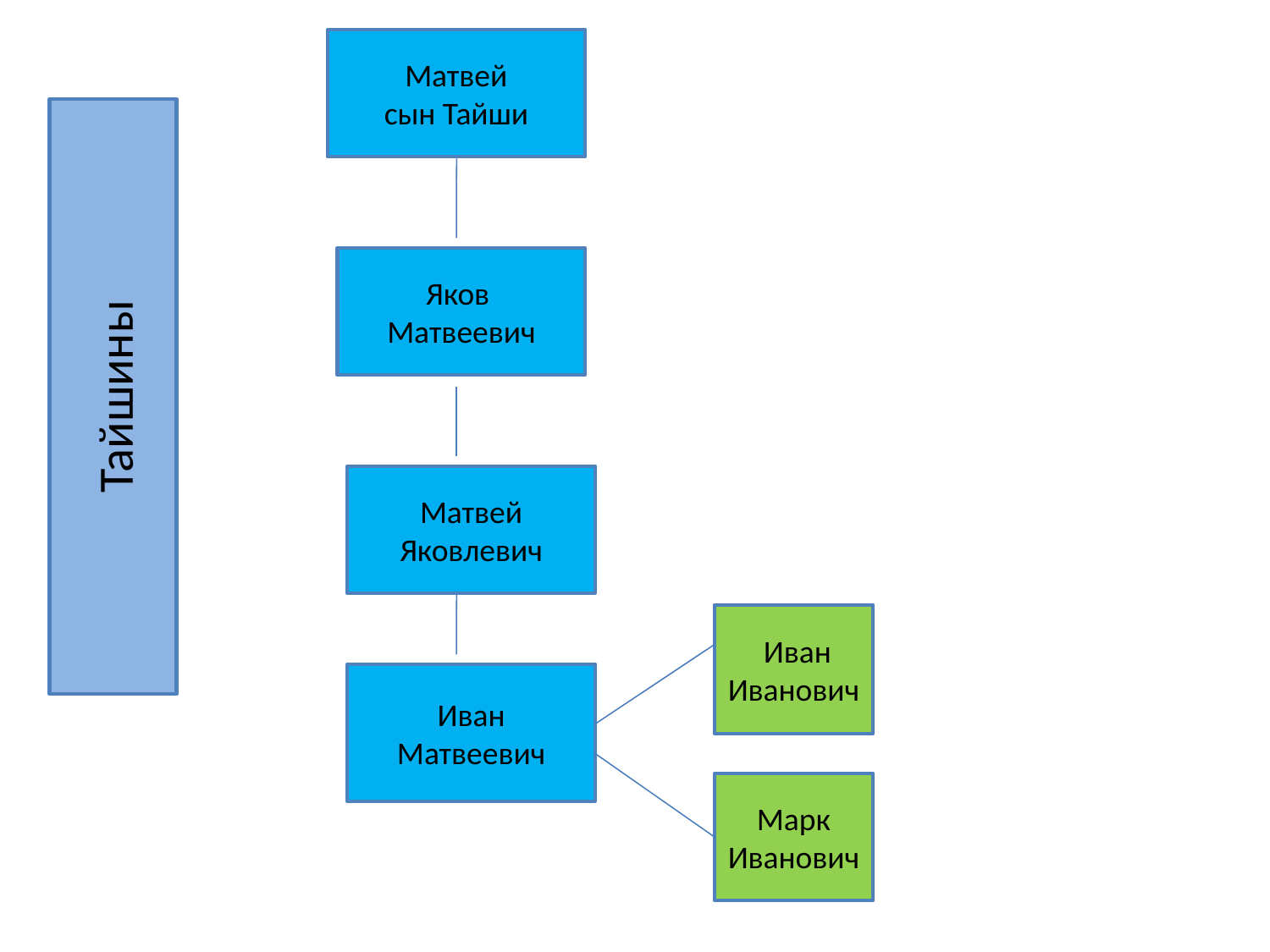

Матвей
сын Тайши
Яков
Матвеевич
Тайшины
Матвей Яковлевич
 Иван Иванович
Иван Матвеевич
Марк
Иванович